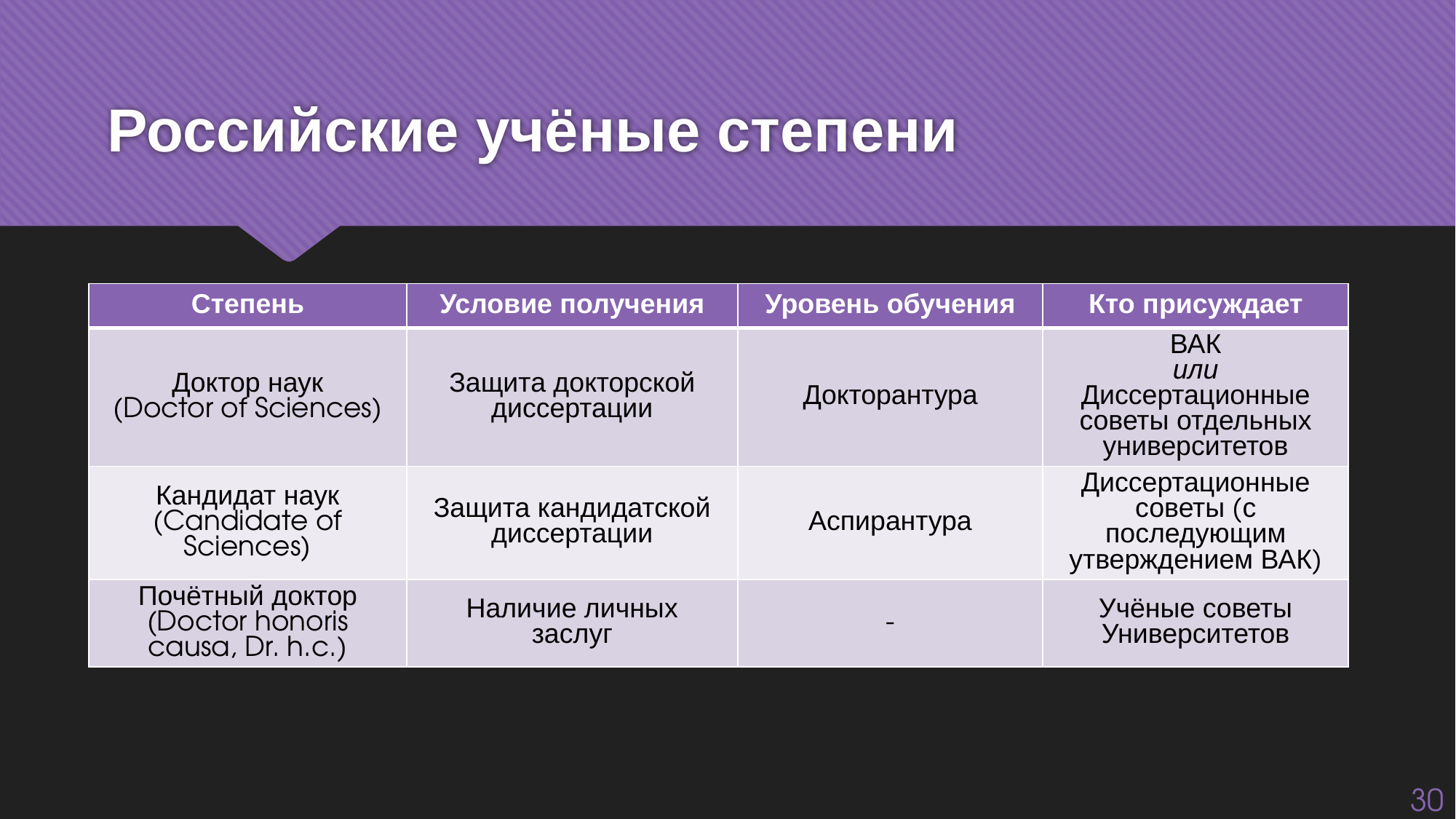

# Российские учёные степени
| Степень | Условие получения | Уровень обучения | Кто присуждает |
| --- | --- | --- | --- |
| Доктор наук (Doctor of Sciences) | Защита докторской диссертации | Докторантура | ВАК или Диссертационные советы отдельных университетов |
| Кандидат наук (Candidate of Sciences) | Защита кандидатской диссертации | Аспирантура | Диссертационные советы (с последующим утверждением ВАК) |
| Почётный доктор (Doctor honoris causa, Dr. h.c.) | Наличие личных заслуг | - | Учёные советы Университетов |
30